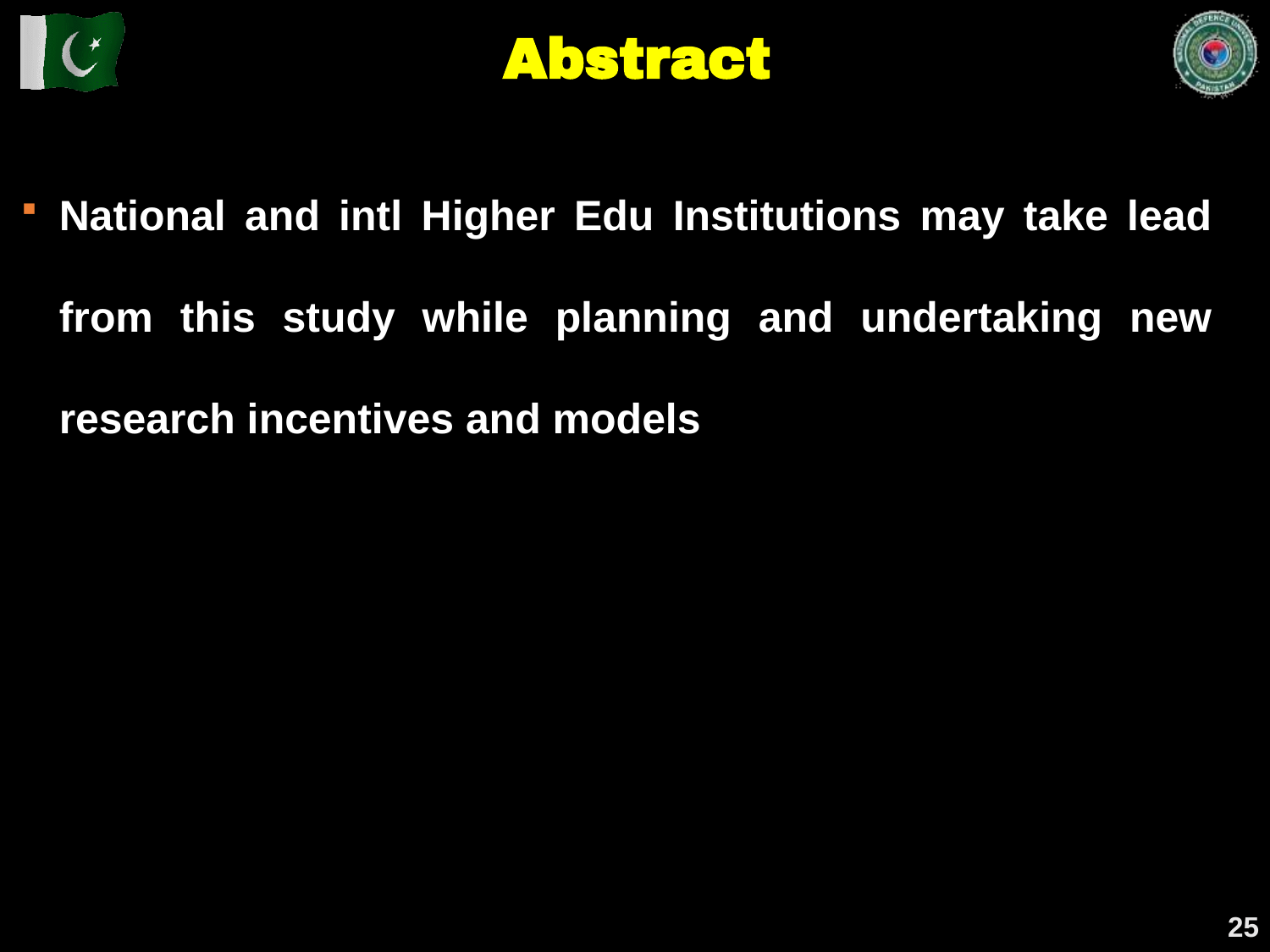

Abstract
National and intl Higher Edu Institutions may take lead from this study while planning and undertaking new research incentives and models

25